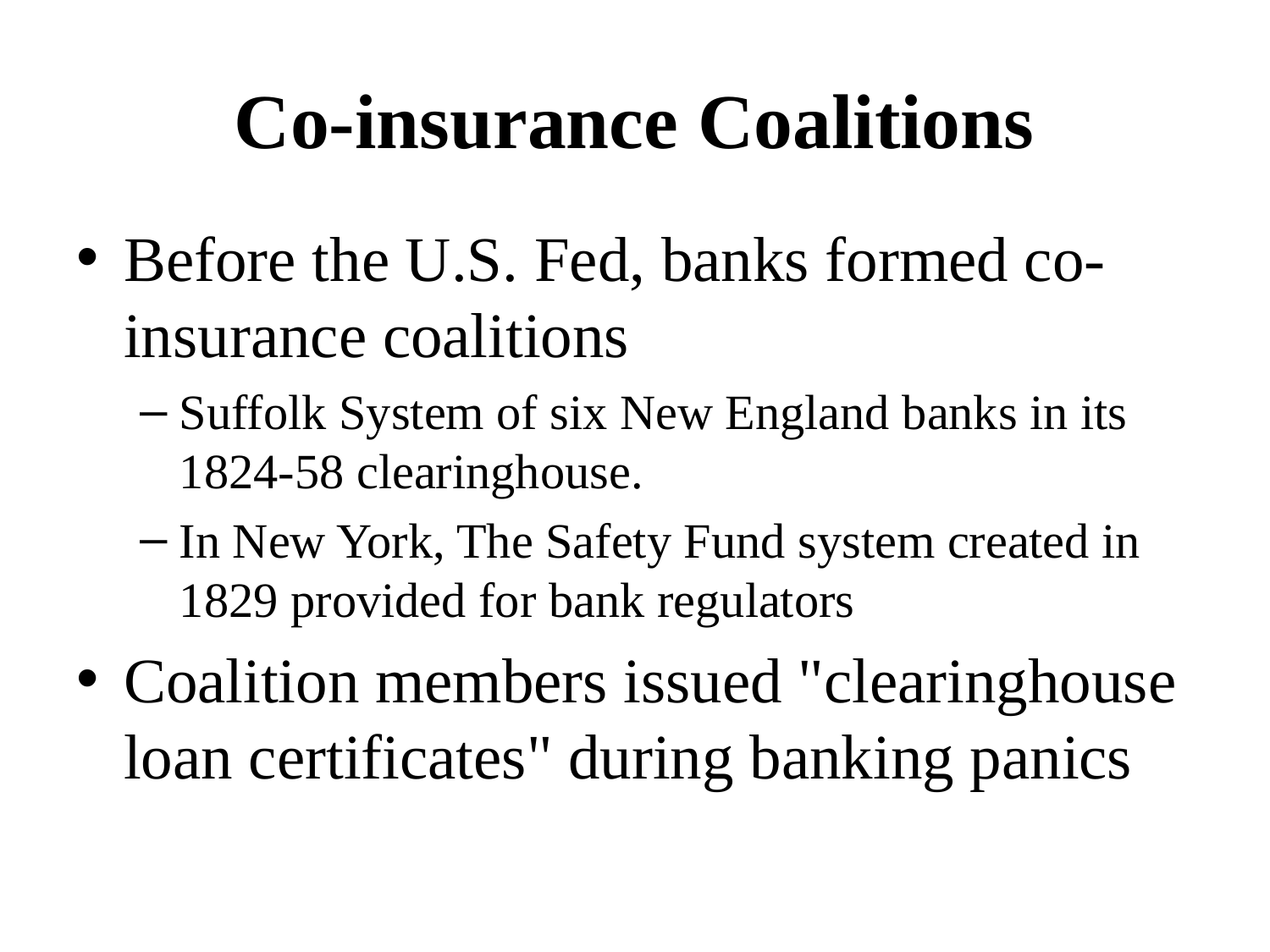

# Co-insurance Coalitions
Before the U.S. Fed, banks formed co-insurance coalitions
Suffolk System of six New England banks in its 1824-58 clearinghouse.
In New York, The Safety Fund system created in 1829 provided for bank regulators
Coalition members issued "clearinghouse loan certificates" during banking panics